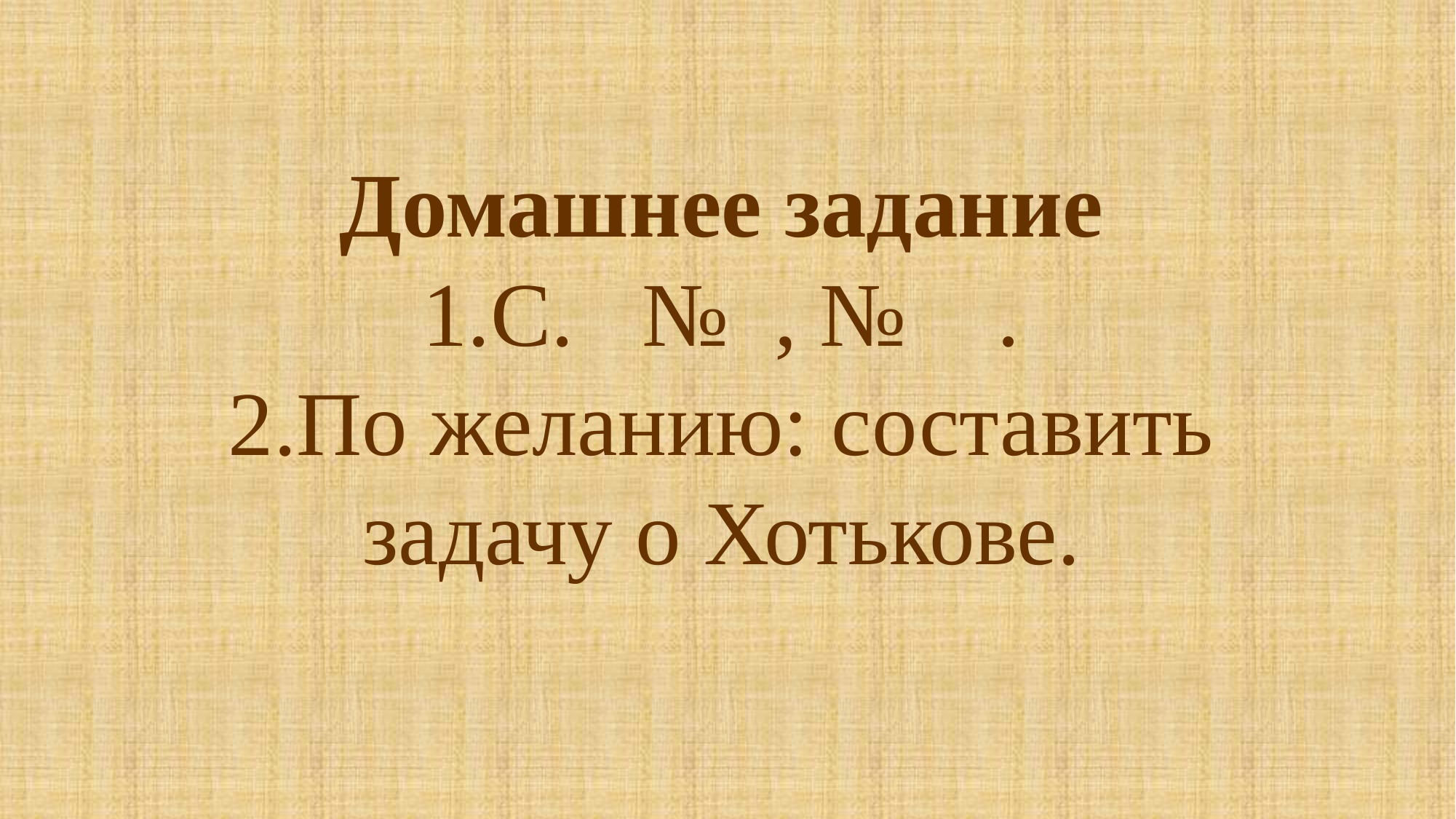

Домашнее задание
1.С.   №  , №    .
2.По желанию: составить задачу о Хотькове.